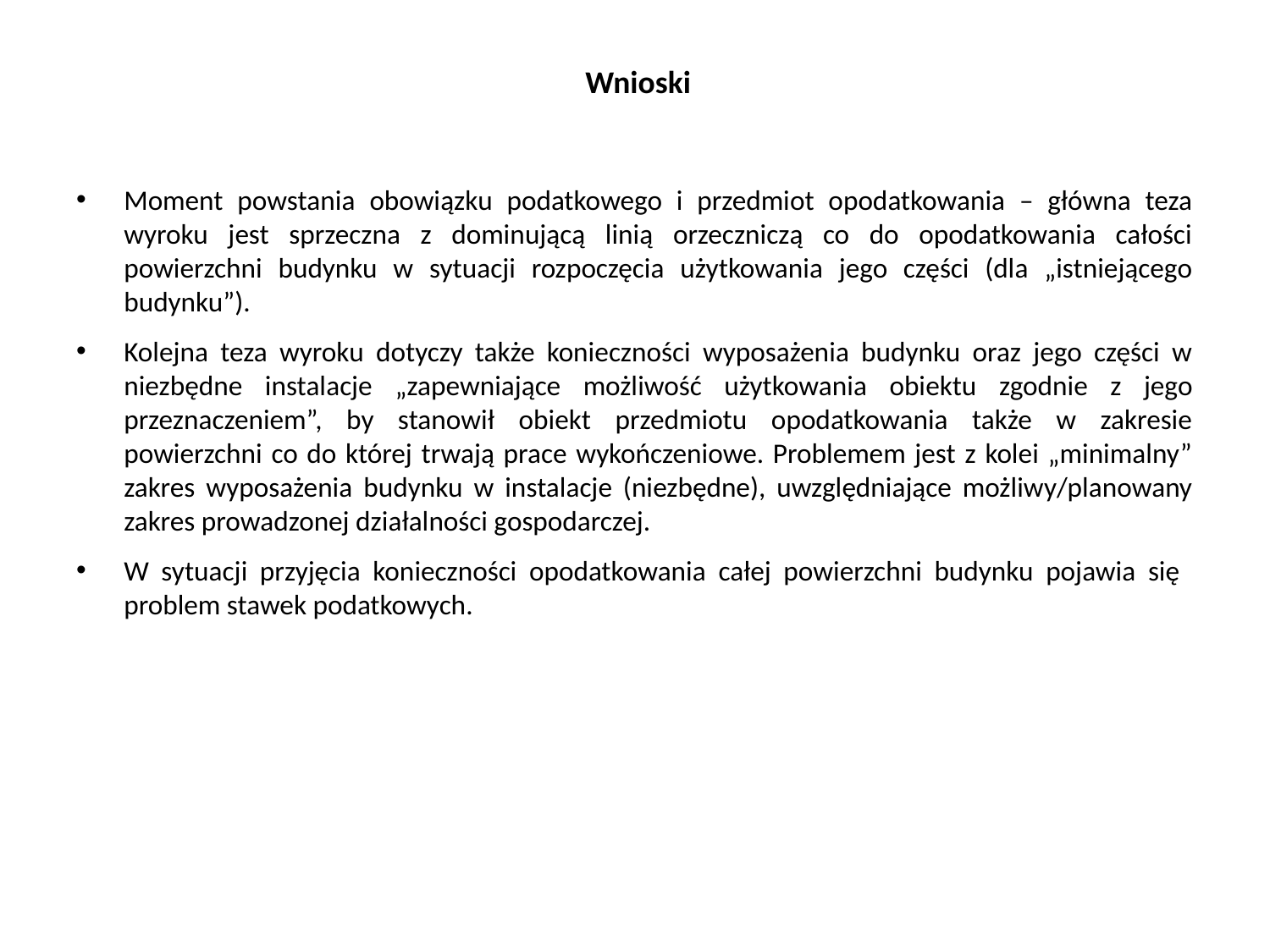

# Wnioski

Moment powstania obowiązku podatkowego i przedmiot opodatkowania – główna teza wyroku jest sprzeczna z dominującą linią orzeczniczą co do opodatkowania całości powierzchni budynku w sytuacji rozpoczęcia użytkowania jego części (dla „istniejącego budynku”).
Kolejna teza wyroku dotyczy także konieczności wyposażenia budynku oraz jego części w niezbędne instalacje „zapewniające możliwość użytkowania obiektu zgodnie z jego przeznaczeniem”, by stanowił obiekt przedmiotu opodatkowania także w zakresie powierzchni co do której trwają prace wykończeniowe. Problemem jest z kolei „minimalny” zakres wyposażenia budynku w instalacje (niezbędne), uwzględniające możliwy/planowany zakres prowadzonej działalności gospodarczej.
W sytuacji przyjęcia konieczności opodatkowania całej powierzchni budynku pojawia się  problem stawek podatkowych.